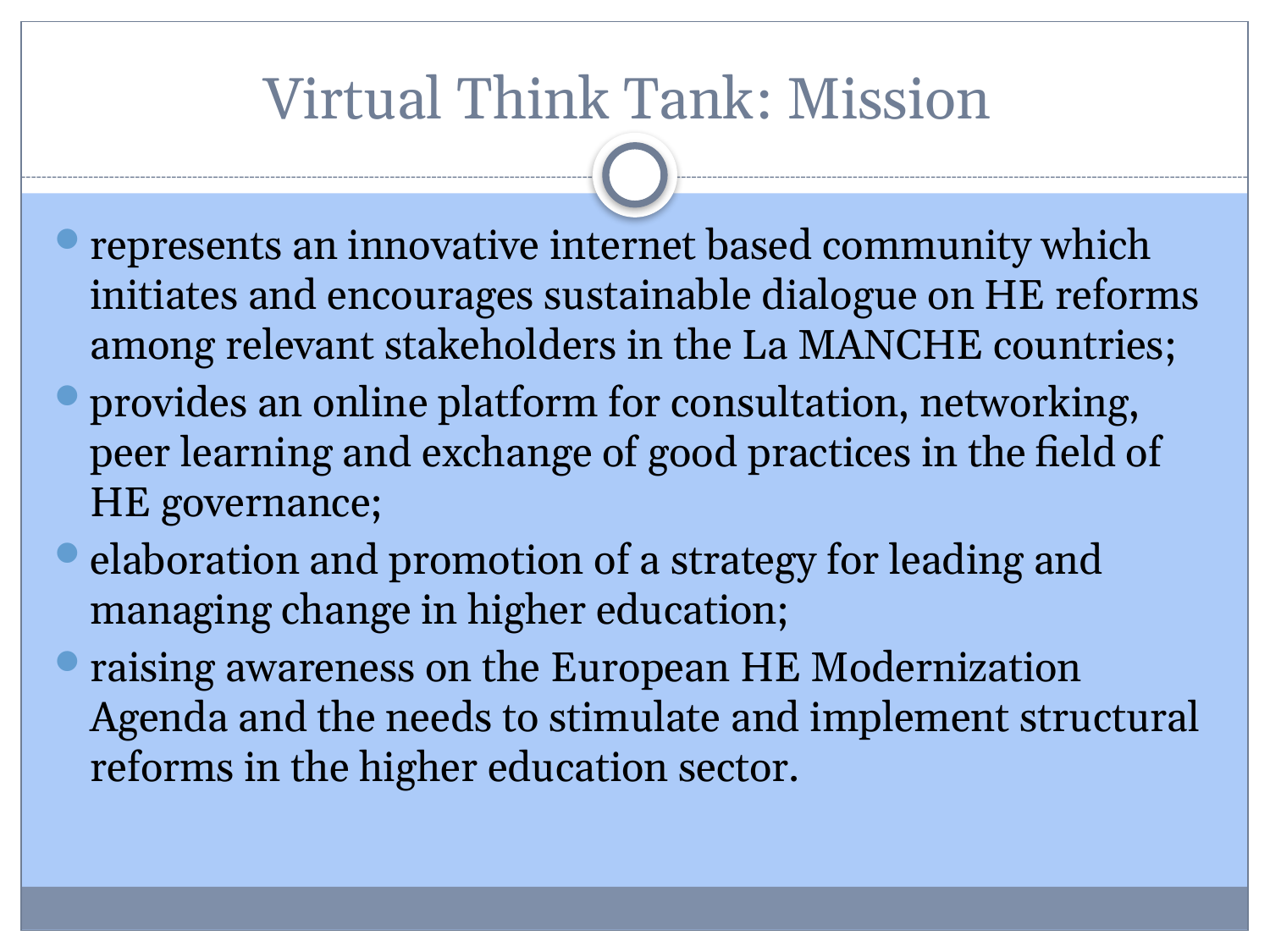

# Virtual Think Tank: Mission
represents an innovative internet based community which initiates and encourages sustainable dialogue on HE reforms among relevant stakeholders in the La MANCHE countries;
provides an online platform for consultation, networking,  peer learning and exchange of good practices in the field of HE governance;
elaboration and promotion of a strategy for leading and managing change in higher education;
raising awareness on the European HE Modernization Agenda and the needs to stimulate and implement structural reforms in the higher education sector.